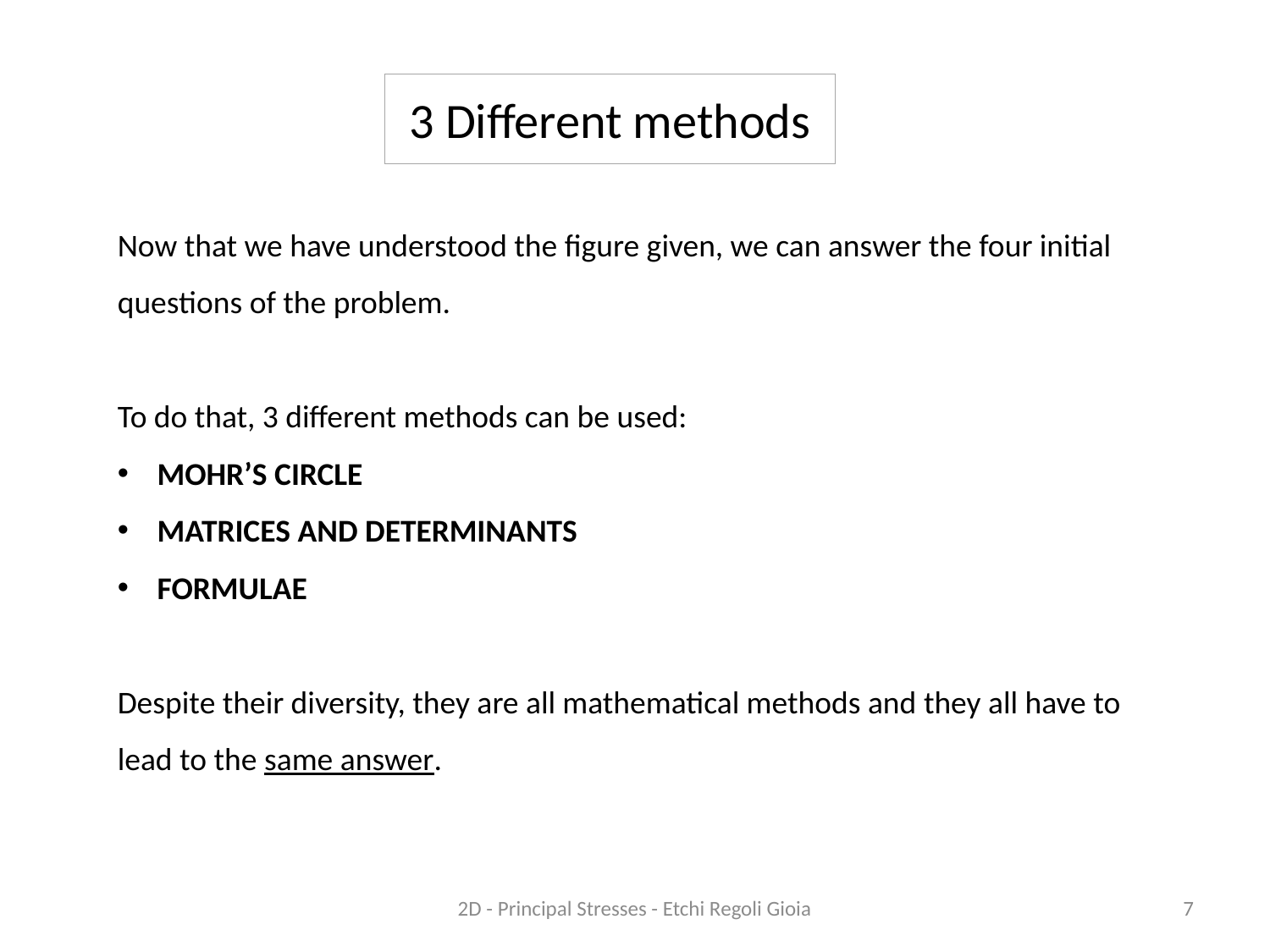

# 3 Different methods
Now that we have understood the figure given, we can answer the four initial questions of the problem.

To do that, 3 different methods can be used:
MOHR’S CIRCLE
MATRICES AND DETERMINANTS
FORMULAE

Despite their diversity, they are all mathematical methods and they all have to lead to the same answer.

2D - Principal Stresses - Etchi Regoli Gioia
7